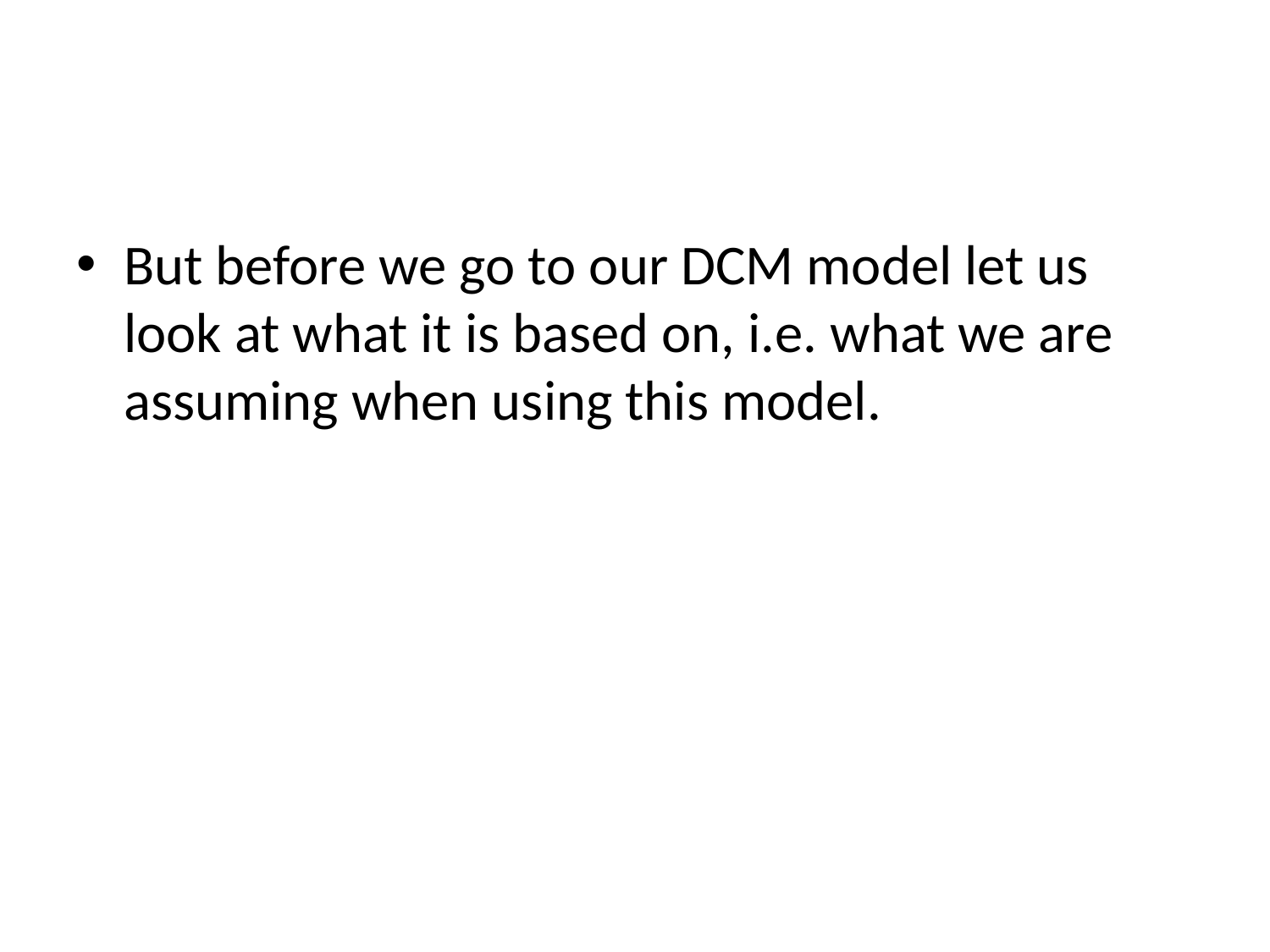

#
But before we go to our DCM model let us look at what it is based on, i.e. what we are assuming when using this model.